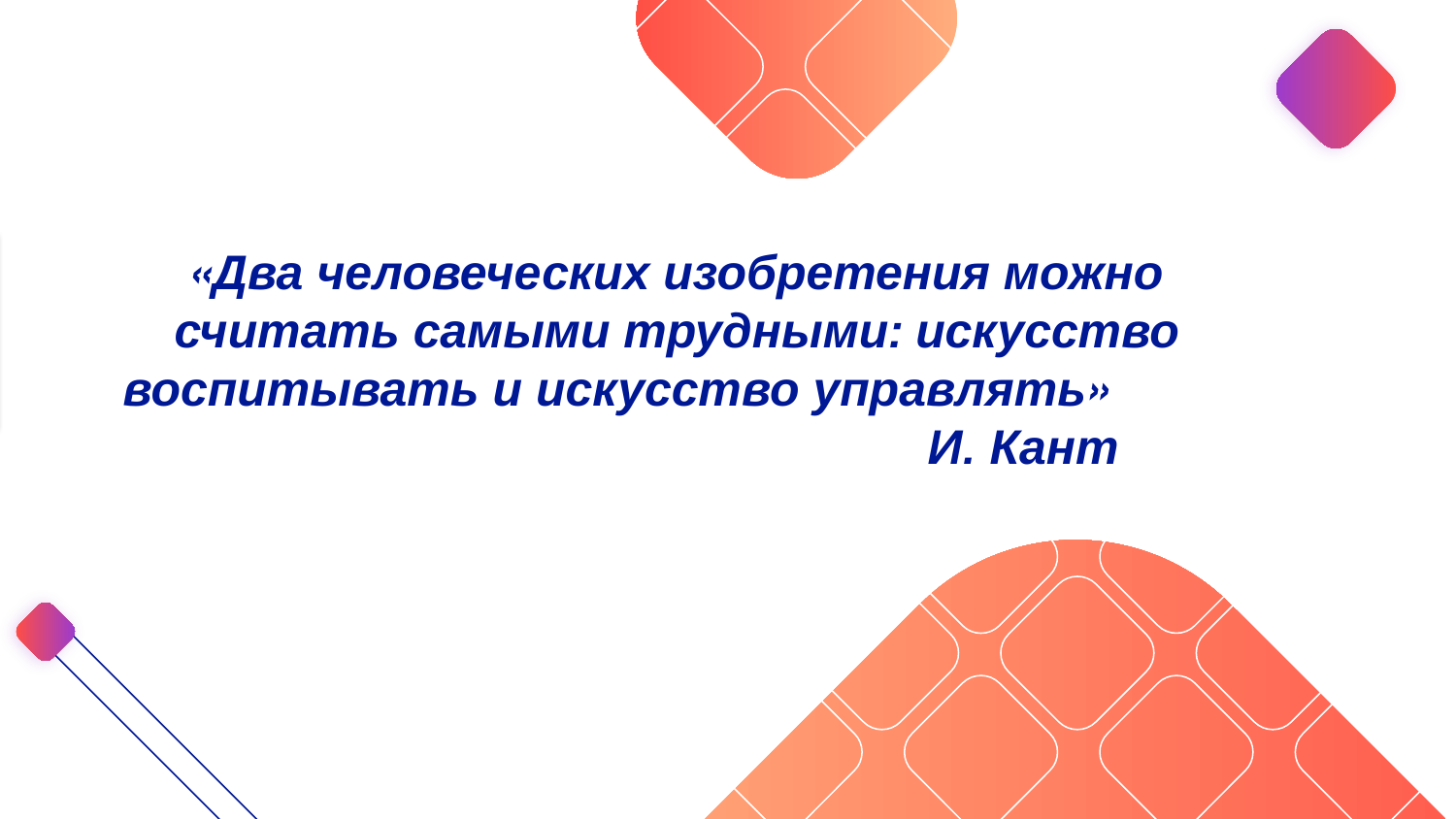

«Два человеческих изобретения можно считать самыми трудными: искусство воспитывать и искусство управлять»
                                                   И. Кант